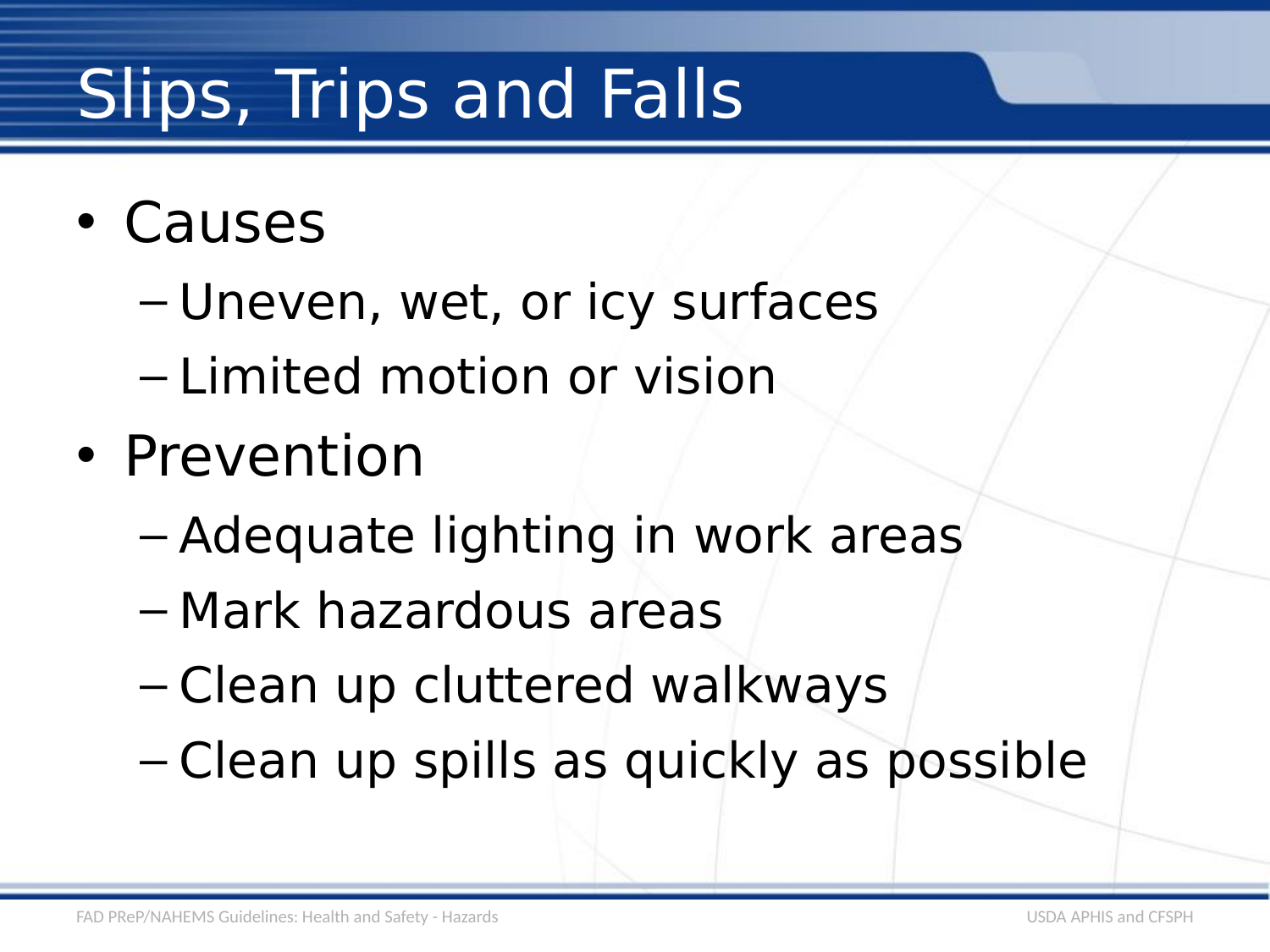

# Slips, Trips and Falls
Causes
Uneven, wet, or icy surfaces
Limited motion or vision
Prevention
Adequate lighting in work areas
Mark hazardous areas
Clean up cluttered walkways
Clean up spills as quickly as possible
FAD PReP/NAHEMS Guidelines: Health and Safety - Hazards
USDA APHIS and CFSPH